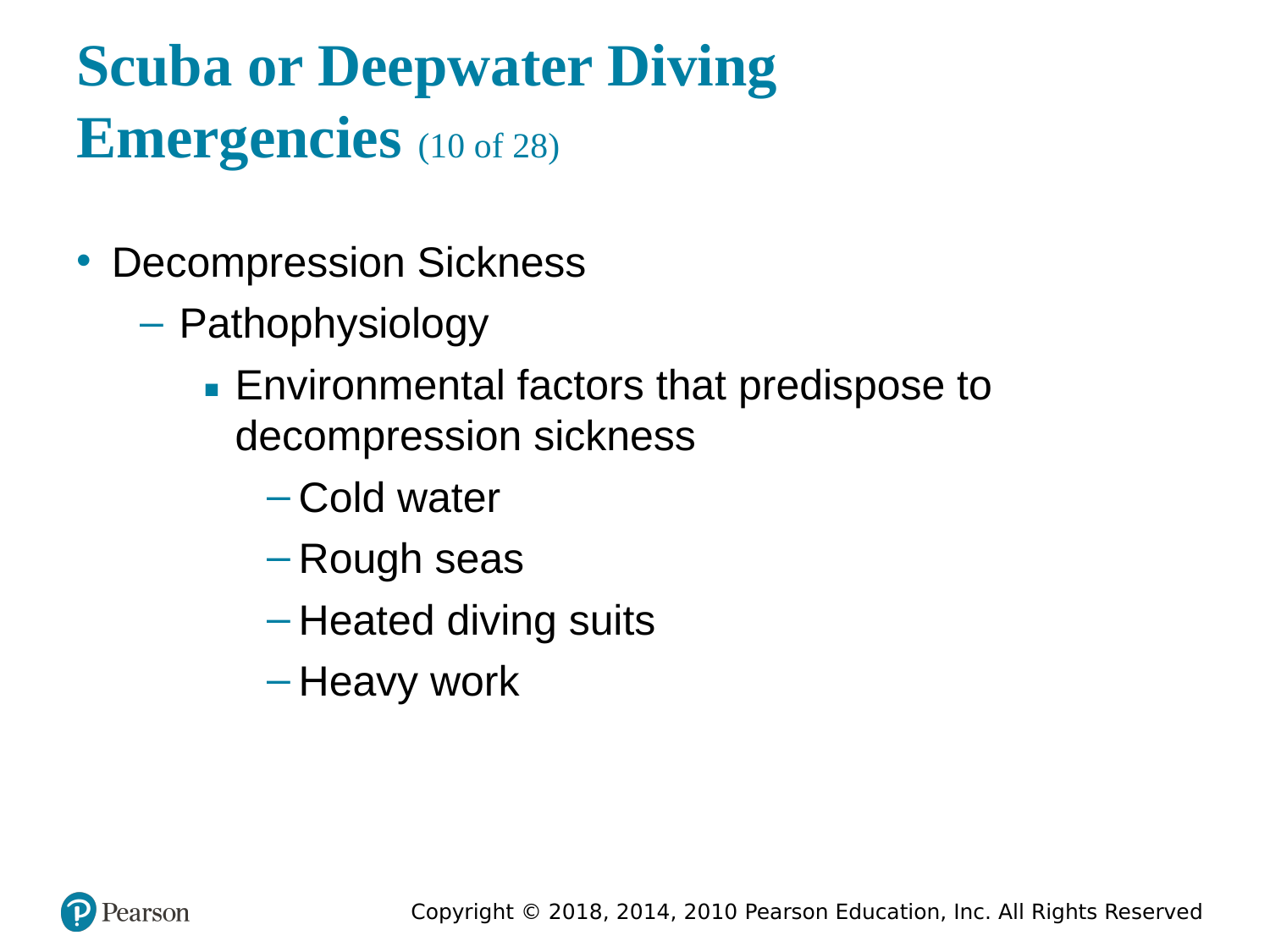

# Scuba or Deepwater Diving Emergencies (10 of 28)
Decompression Sickness
Pathophysiology
Environmental factors that predispose to decompression sickness
Cold water
Rough seas
Heated diving suits
Heavy work